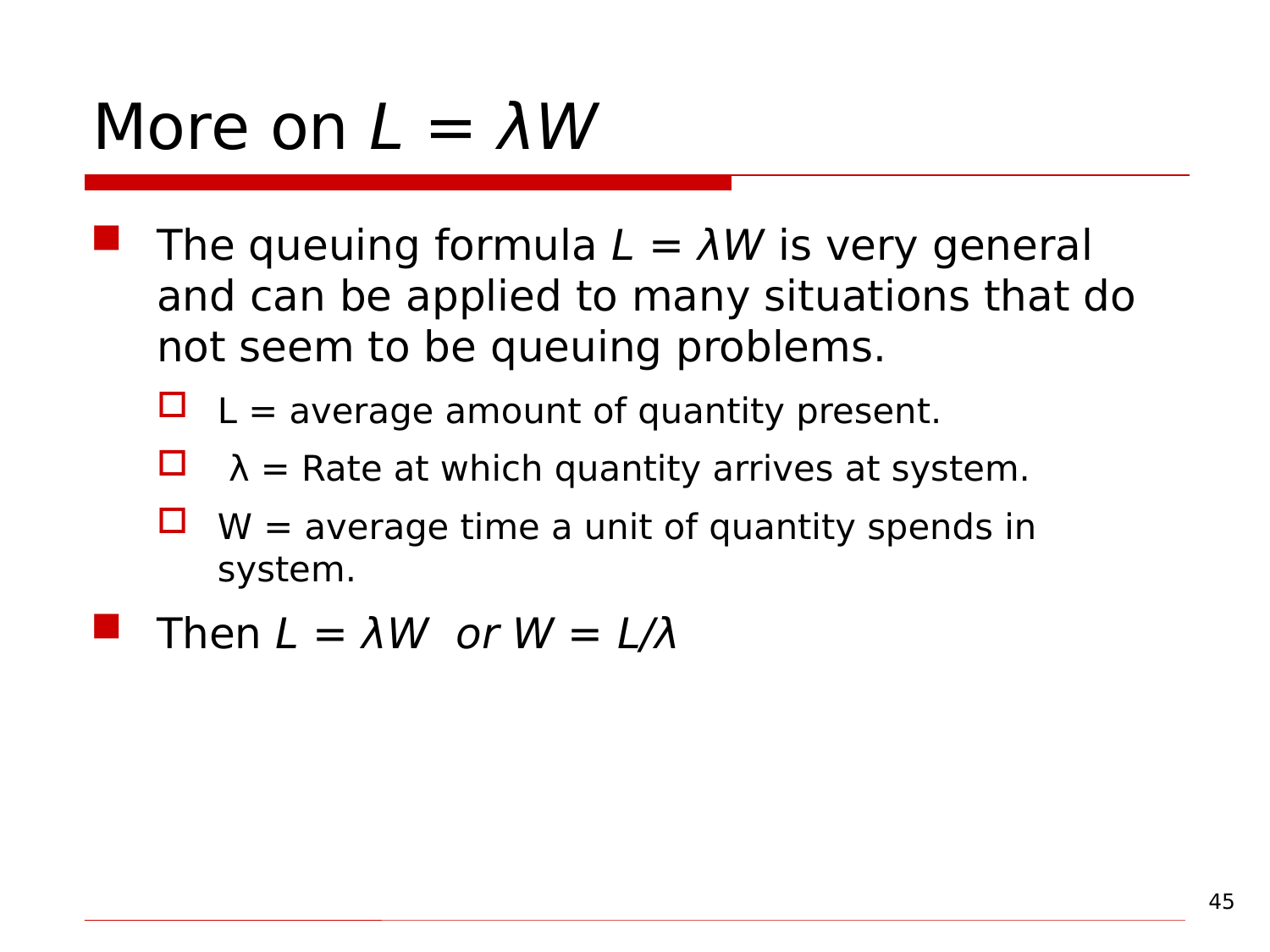

# More on L = λW
The queuing formula L = λW is very general and can be applied to many situations that do not seem to be queuing problems.
L = average amount of quantity present.
 λ = Rate at which quantity arrives at system.
W = average time a unit of quantity spends in system.
Then L = λW  or W = L/λ